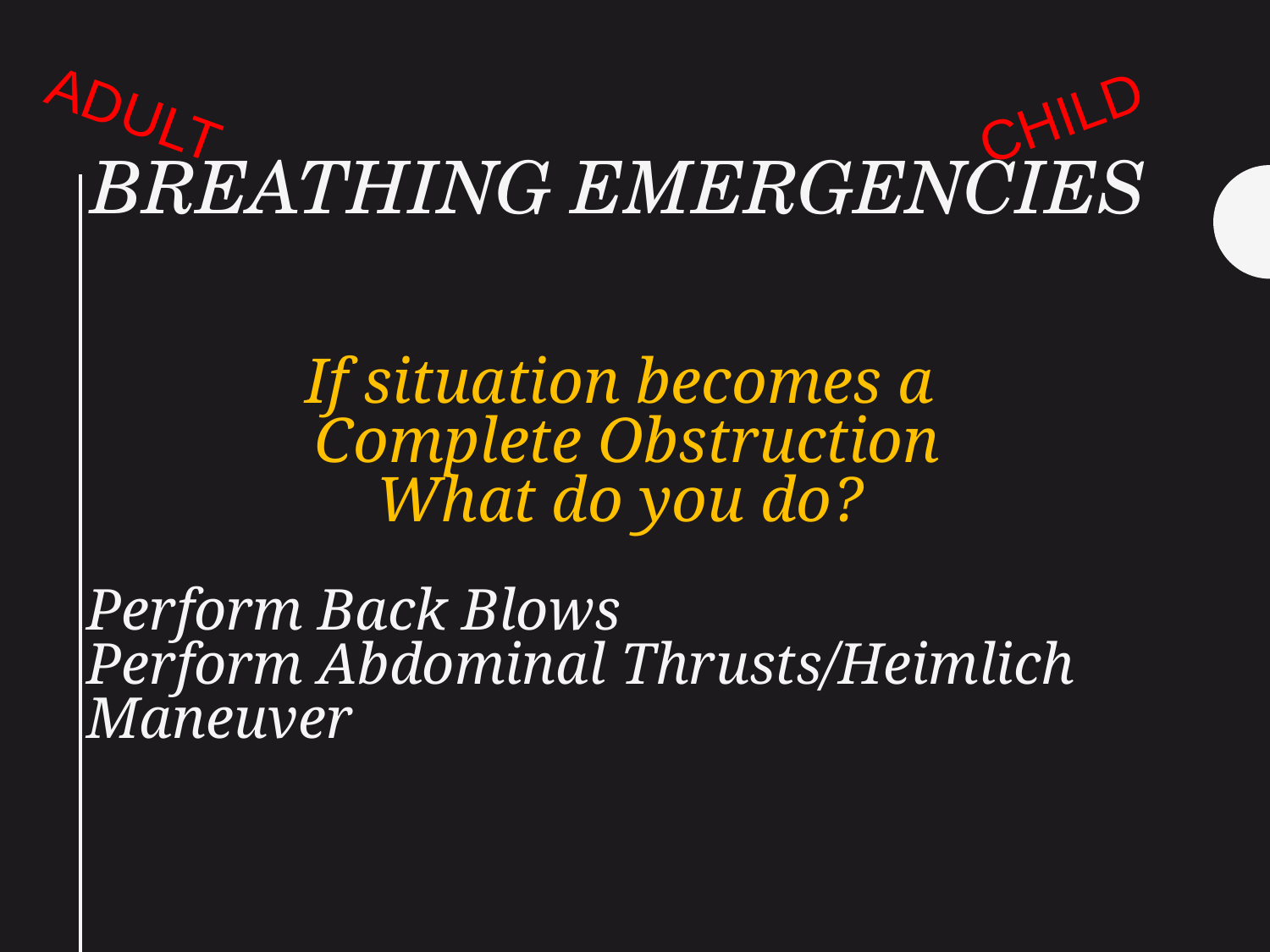

ADULT
CHILD
# Breathing Emergencies
If situation becomes a
 Complete Obstruction
What do you do?

Perform Back Blows
Perform Abdominal Thrusts/Heimlich Maneuver